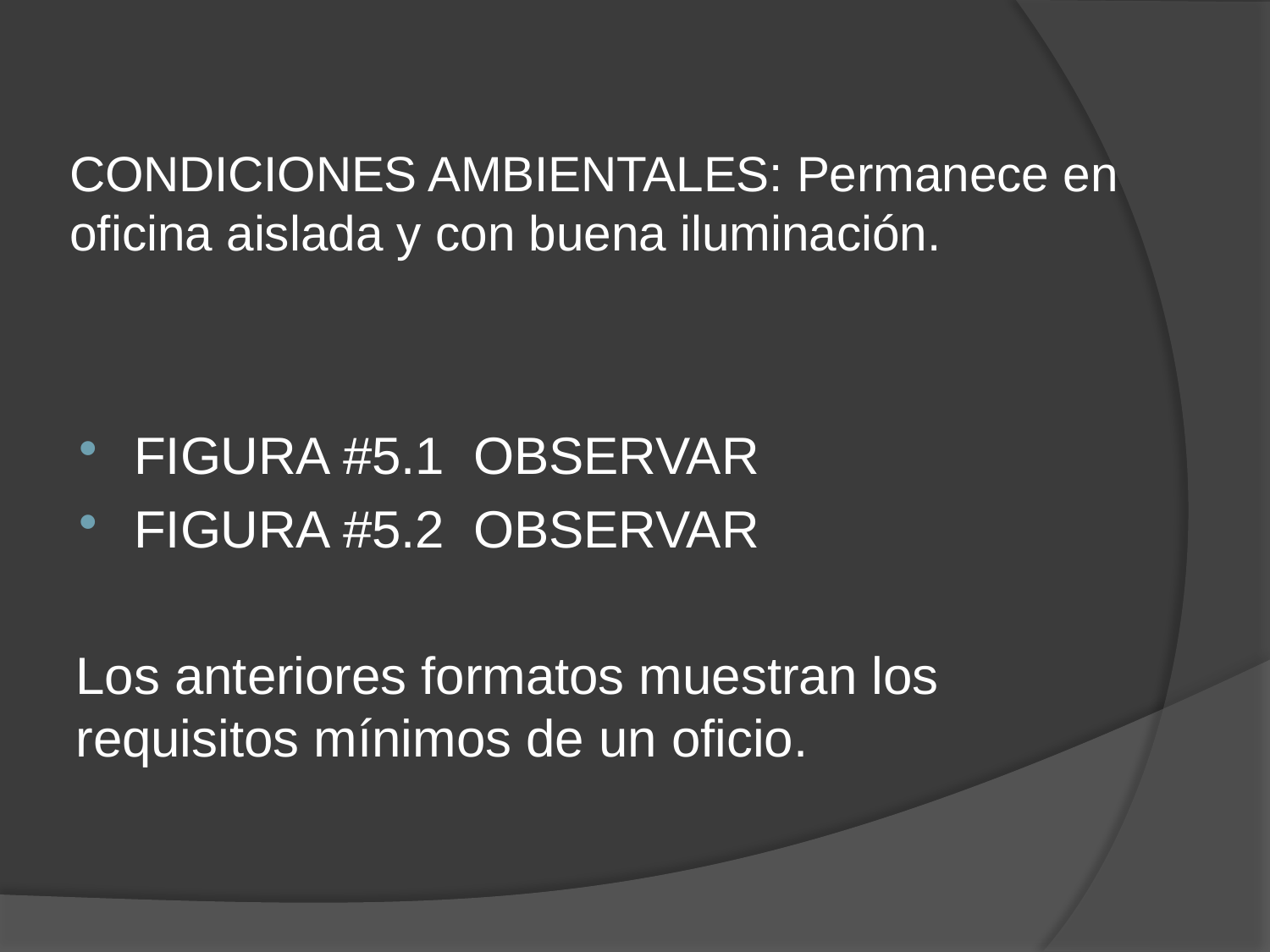

# CONDICIONES AMBIENTALES: Permanece en oficina aislada y con buena iluminación.
FIGURA #5.1  OBSERVAR
FIGURA #5.2  OBSERVAR

Los anteriores formatos muestran los requisitos mínimos de un oficio.